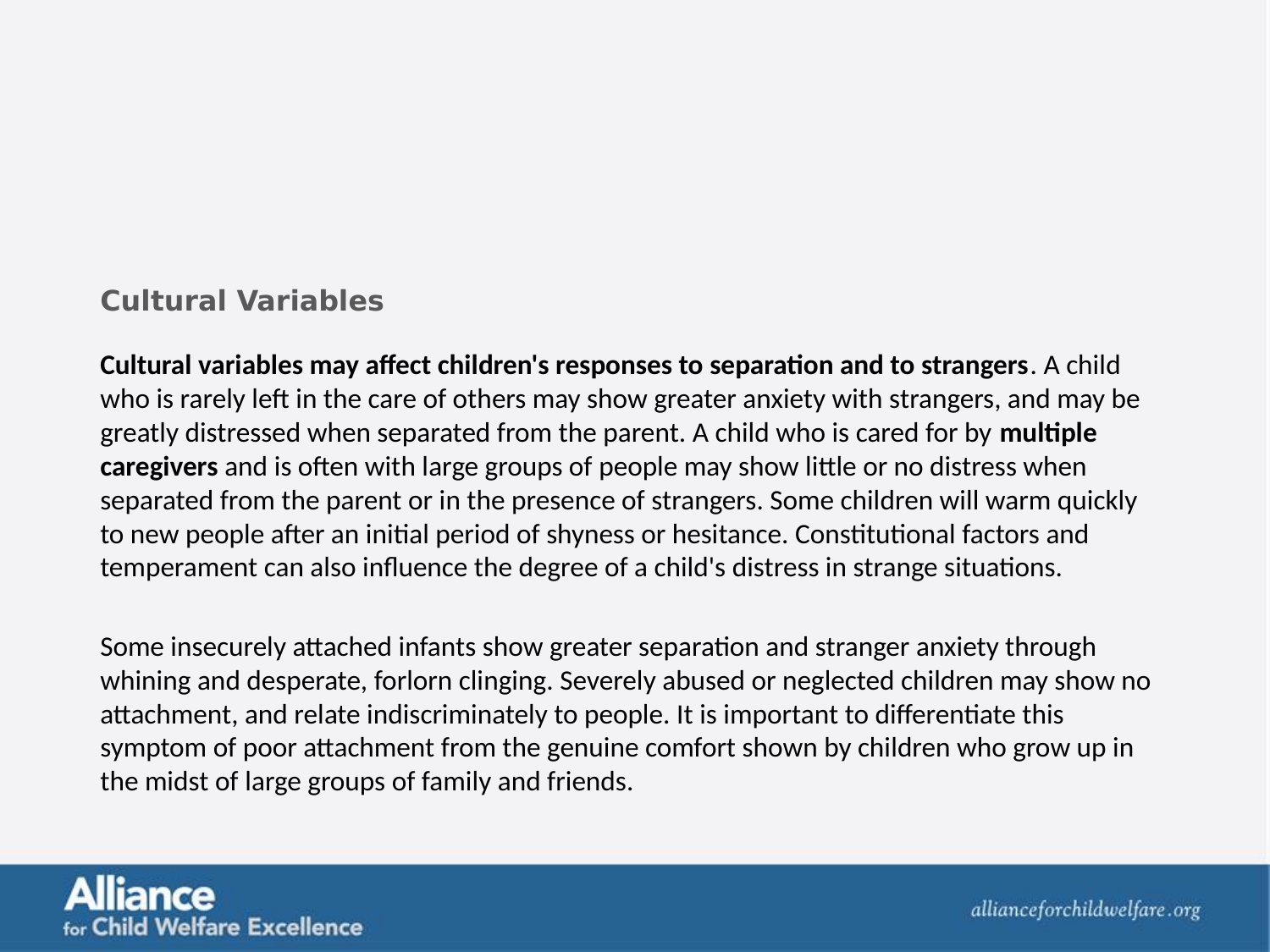

Cultural Variables
Cultural variables may affect children's responses to separation and to strangers. A child who is rarely left in the care of others may show greater anxiety with strangers, and may be greatly distressed when separated from the parent. A child who is cared for by multiple caregivers and is often with large groups of people may show little or no distress when separated from the parent or in the presence of strangers. Some children will warm quickly to new people after an initial period of shyness or hesitance. Constitutional factors and temperament can also influence the degree of a child's distress in strange situations.

Some insecurely attached infants show greater separation and stranger anxiety through whining and desperate, forlorn clinging. Severely abused or neglected children may show no attachment, and relate indiscriminately to people. It is important to differentiate this symptom of poor attachment from the genuine comfort shown by children who grow up in the midst of large groups of family and friends.